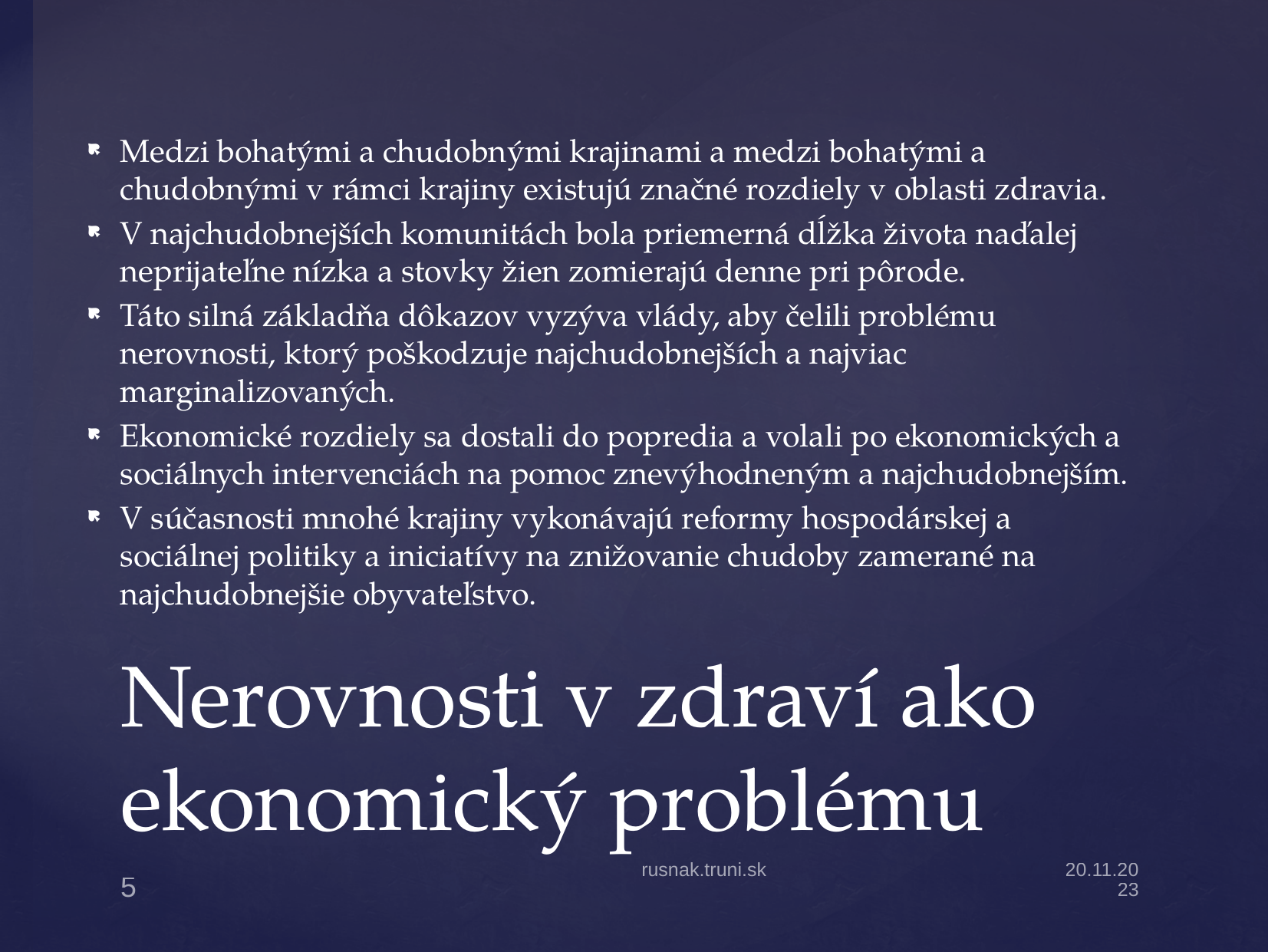

Medzi bohatými a chudobnými krajinami a medzi bohatými a chudobnými v rámci krajiny existujú značné rozdiely v oblasti zdravia.
V najchudobnejších komunitách bola priemerná dĺžka života naďalej neprijateľne nízka a stovky žien zomierajú denne pri pôrode.
Táto silná základňa dôkazov vyzýva vlády, aby čelili problému nerovnosti, ktorý poškodzuje najchudobnejších a najviac marginalizovaných.
Ekonomické rozdiely sa dostali do popredia a volali po ekonomických a sociálnych intervenciách na pomoc znevýhodneným a najchudobnejším.
V súčasnosti mnohé krajiny vykonávajú reformy hospodárskej a sociálnej politiky a iniciatívy na znižovanie chudoby zamerané na najchudobnejšie obyvateľstvo.
# Nerovnosti v zdraví ako ekonomický problému
rusnak.truni.sk
20.11.2023
5